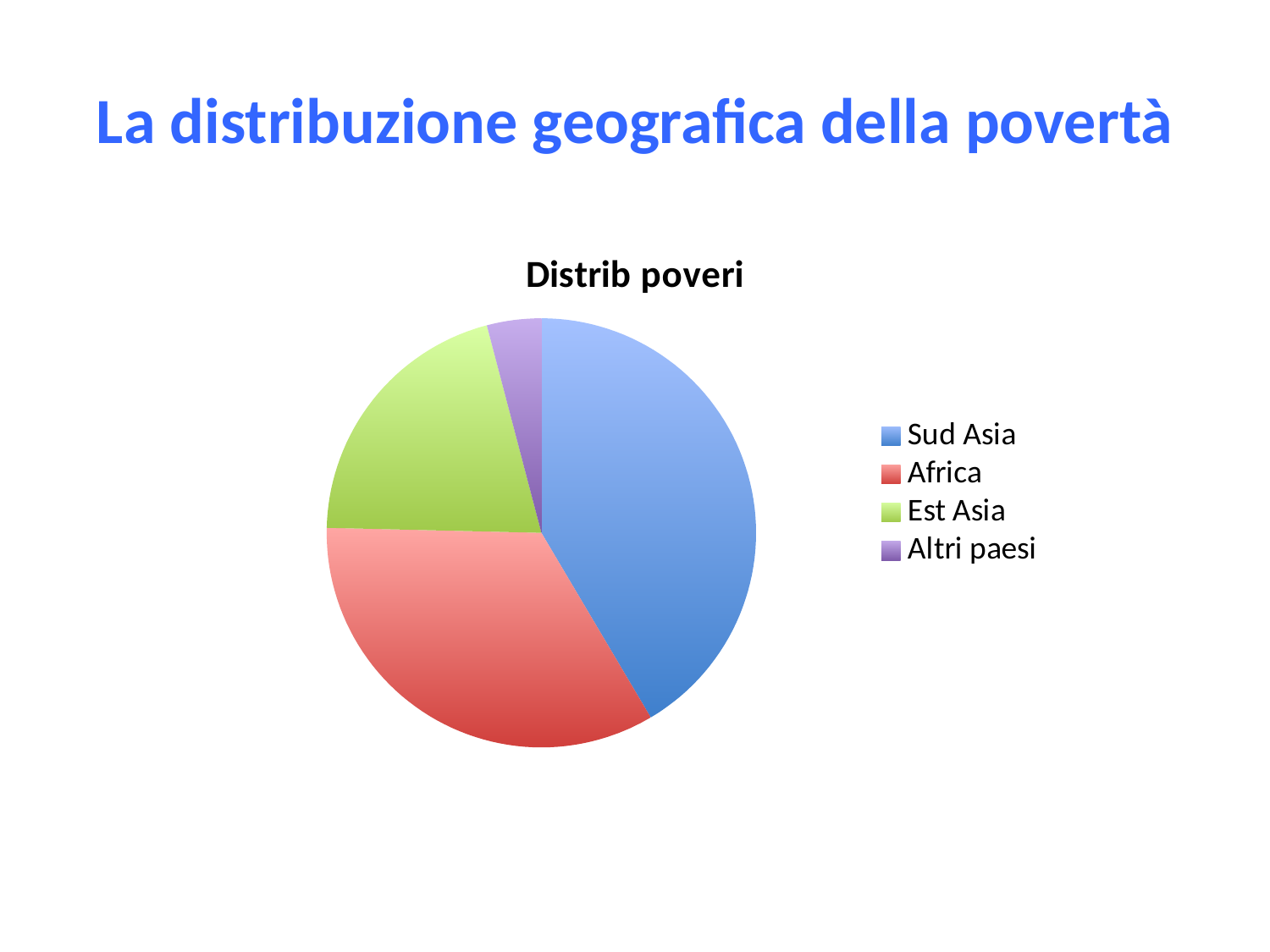

# La distribuzione geografica della povertà

### Chart:

| Category | Distrib poveri |
|---|---|
| Sud Asia | 507.0 |
| Africa | 414.0 |
| Est Asia | 251.0 |
| Altri paesi | 50.0 |